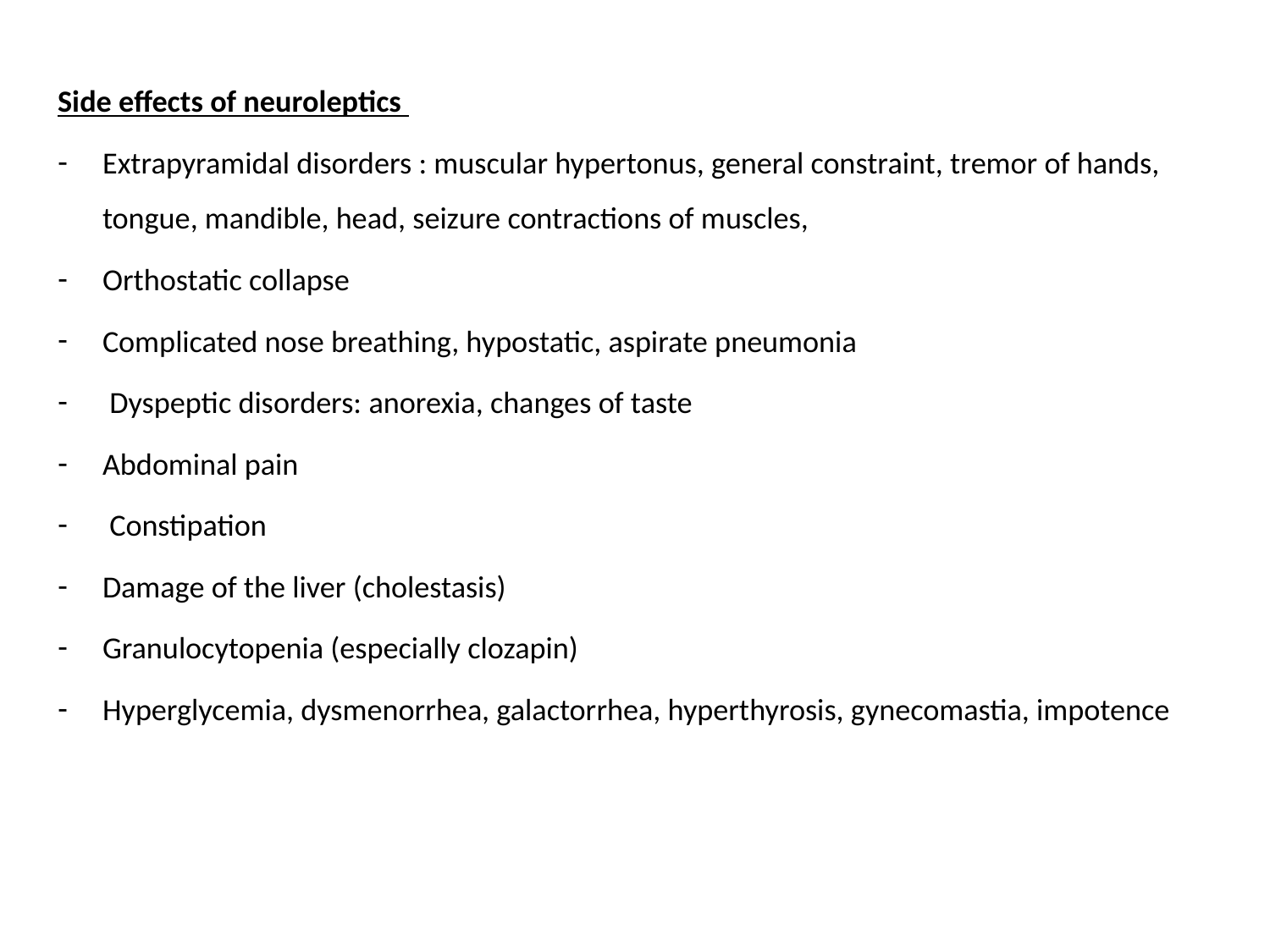

Side effects of neuroleptics
Extrapyramidal disorders : muscular hypertonus, general constraint, tremor of hands, tongue, mandible, head, seizure contractions of muscles,
Orthostatic collapse
Complicated nose breathing, hypostatic, aspirate pneumonia
 Dyspeptic disorders: anorexia, changes of taste
Abdominal pain
 Constipation
Damage of the liver (cholestasis)
Granulocytopenia (especially clozapin)
Hyperglycemia, dysmenorrhea, galactorrhea, hyperthyrosis, gynecomastia, impotence